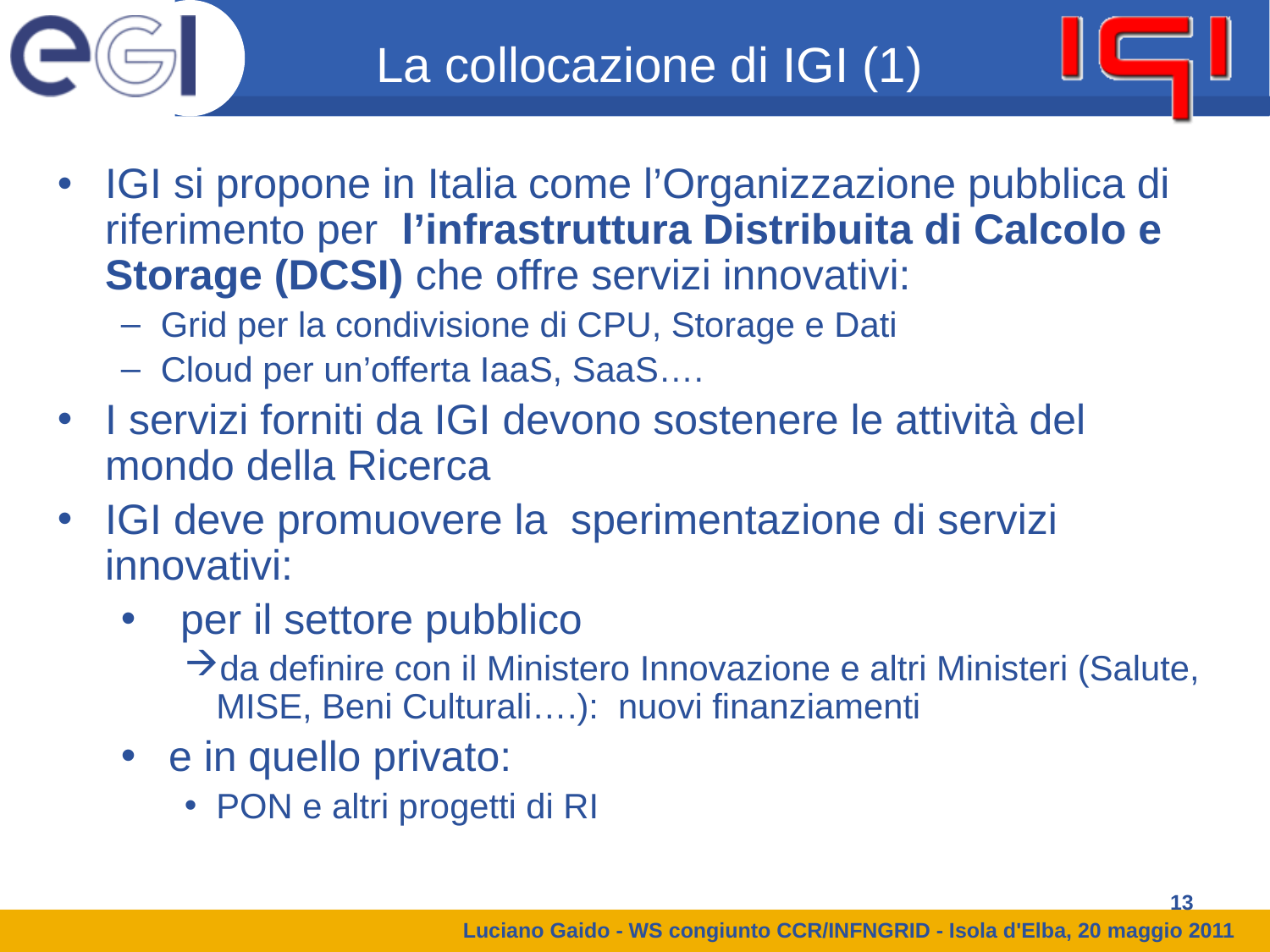

La collocazione di IGI (1)
IGI si propone in Italia come l’Organizzazione pubblica di riferimento per  l’infrastruttura Distribuita di Calcolo e Storage (DCSI) che offre servizi innovativi:
Grid per la condivisione di CPU, Storage e Dati
Cloud per un’offerta IaaS, SaaS….
I servizi forniti da IGI devono sostenere le attività del mondo della Ricerca
IGI deve promuovere la  sperimentazione di servizi innovativi:
 per il settore pubblico
da definire con il Ministero Innovazione e altri Ministeri (Salute, MISE, Beni Culturali….):  nuovi finanziamenti
e in quello privato:
PON e altri progetti di RI

13
Luciano Gaido - WS congiunto CCR/INFNGRID - Isola d'Elba, 20 maggio 2011